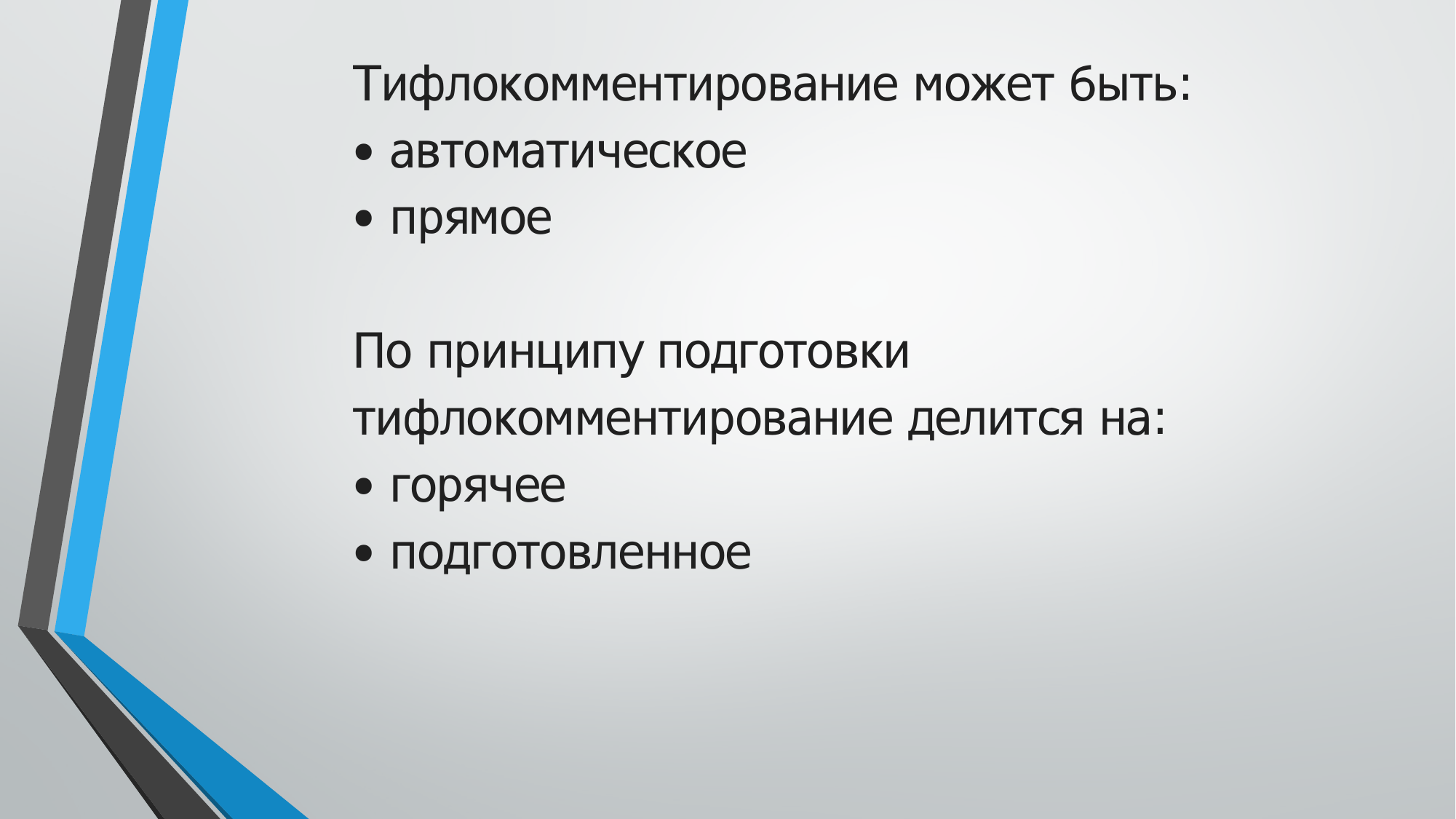

Тифлокомментирование может быть:
• автоматическое
• прямое

По принципу подготовки тифлокомментирование делится на:
• горячее
• подготовленное